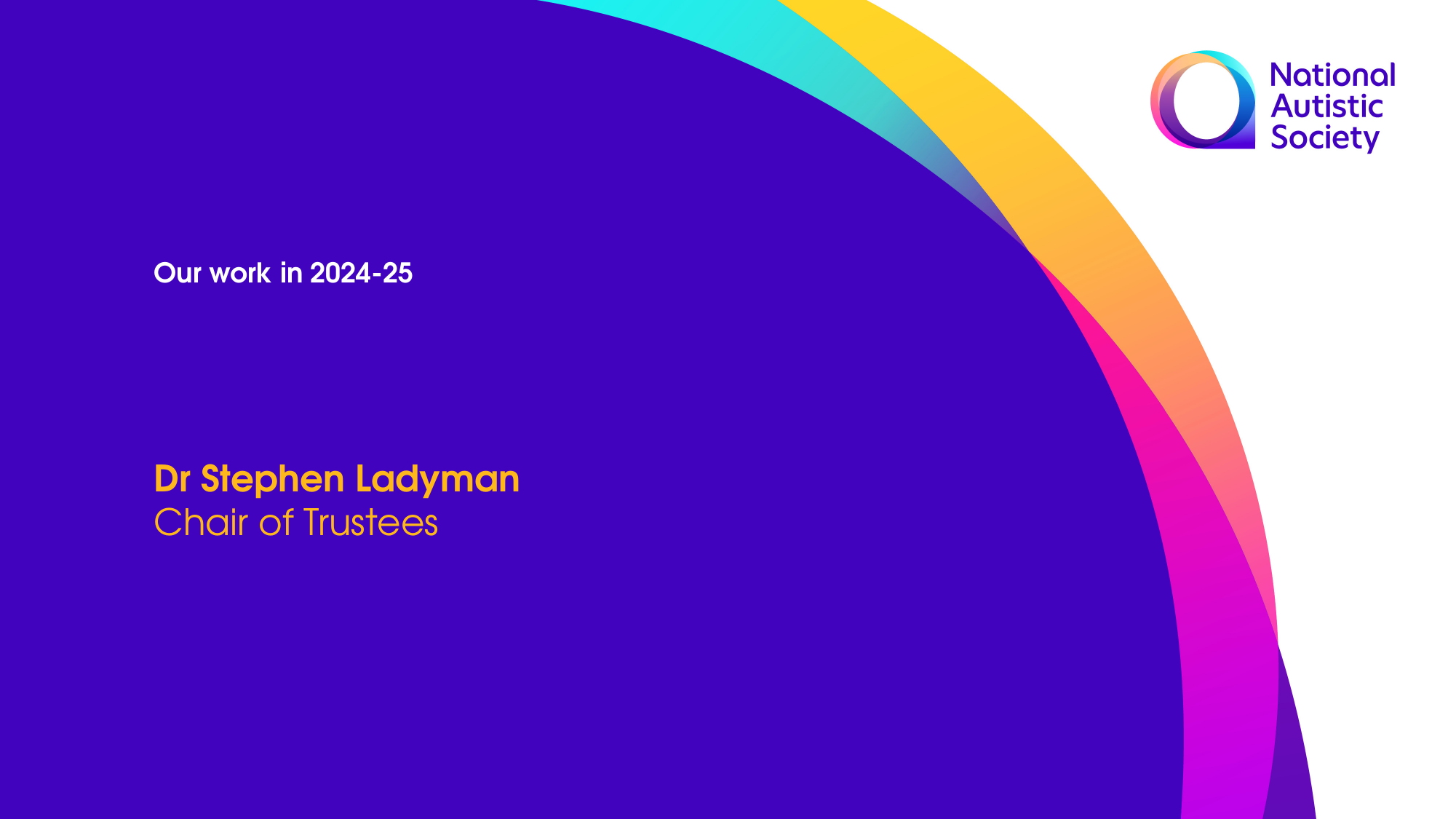

Our work in 2024-25
Dr Stephen Ladyman
Chair of Trustees